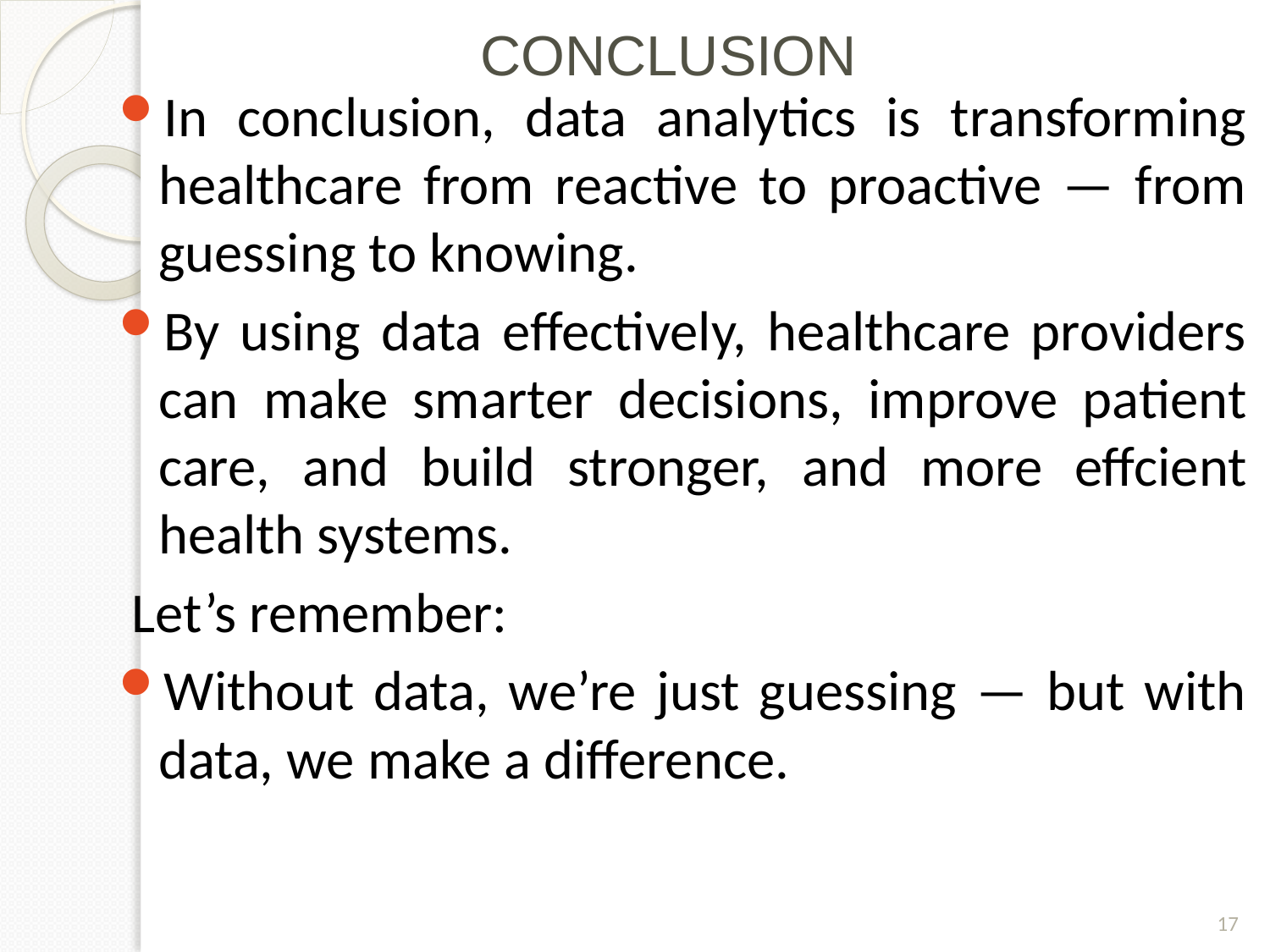

# CONCLUSION
In conclusion, data analytics is transforming healthcare from reactive to proactive — from guessing to knowing.
By using data effectively, healthcare providers can make smarter decisions, improve patient care, and build stronger, and more effcient health systems.
 Let’s remember:
Without data, we’re just guessing — but with data, we make a difference.

17